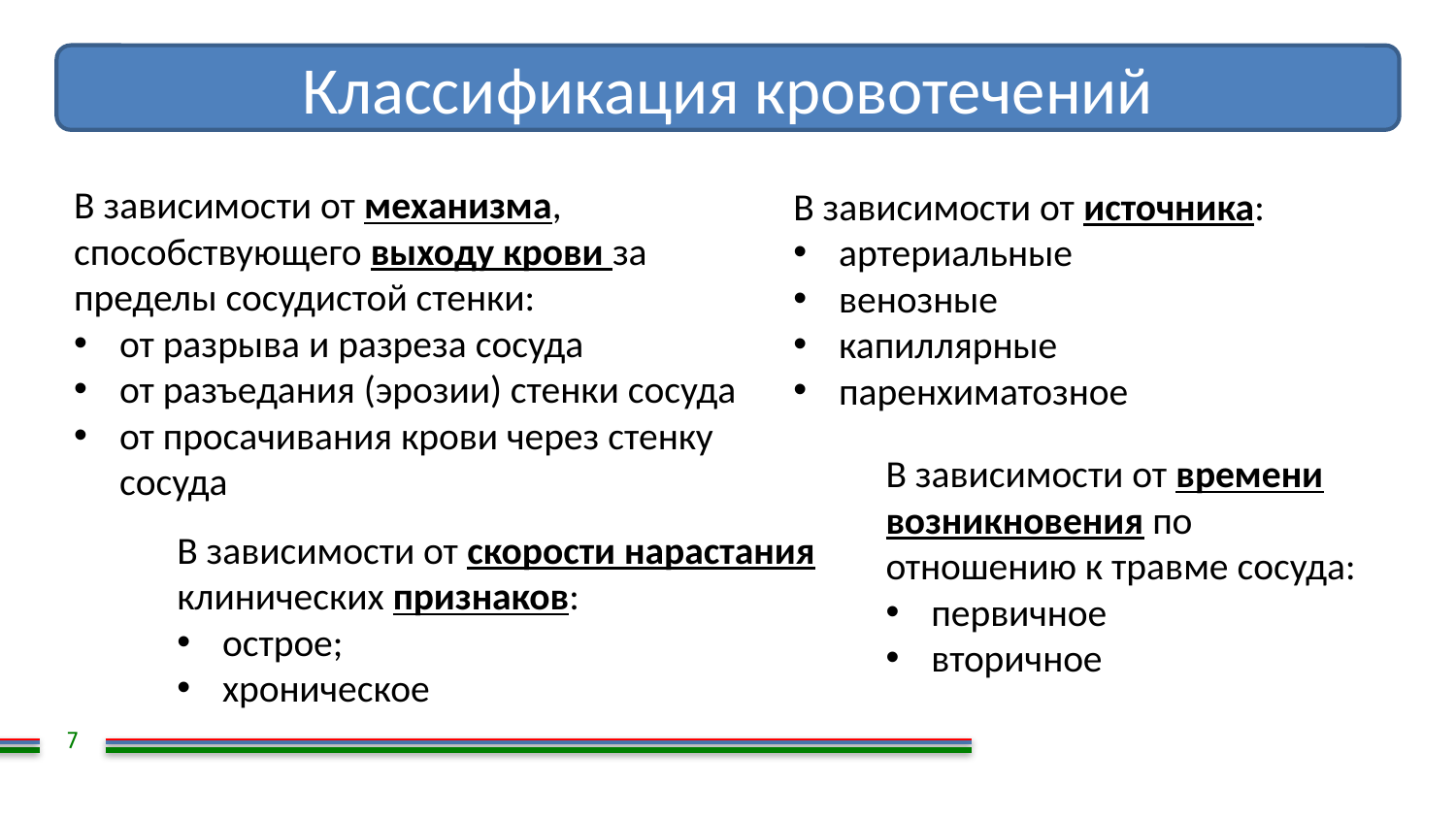

Классификация кровотечений
В зависимости от механизма, способствующего выходу крови за пределы сосудистой стенки:
от разрыва и разреза сосуда
от разъедания (эрозии) стенки сосуда
от просачивания крови через стенку сосуда
В зависимости от источника:
артериальные
венозные
капиллярные
паренхиматозное
В зависимости от времени возникновения по отношению к травме сосуда:
первичное
вторичное
В зависимости от скорости нарастания клинических признаков:
острое;
хроническое
7